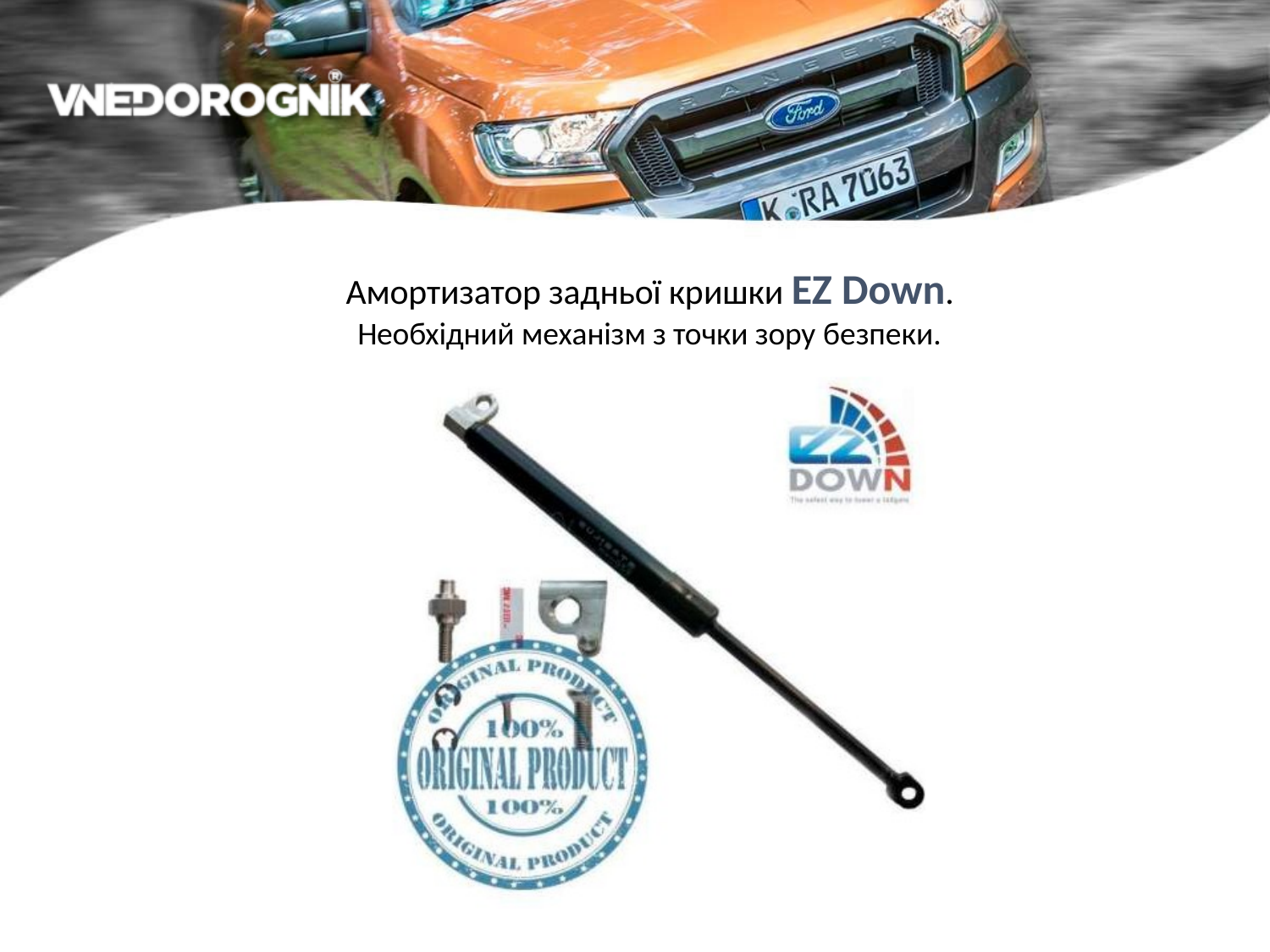

Амортизатор задньої кришки EZ Down.
Необхідний механізм з точки зору безпеки.